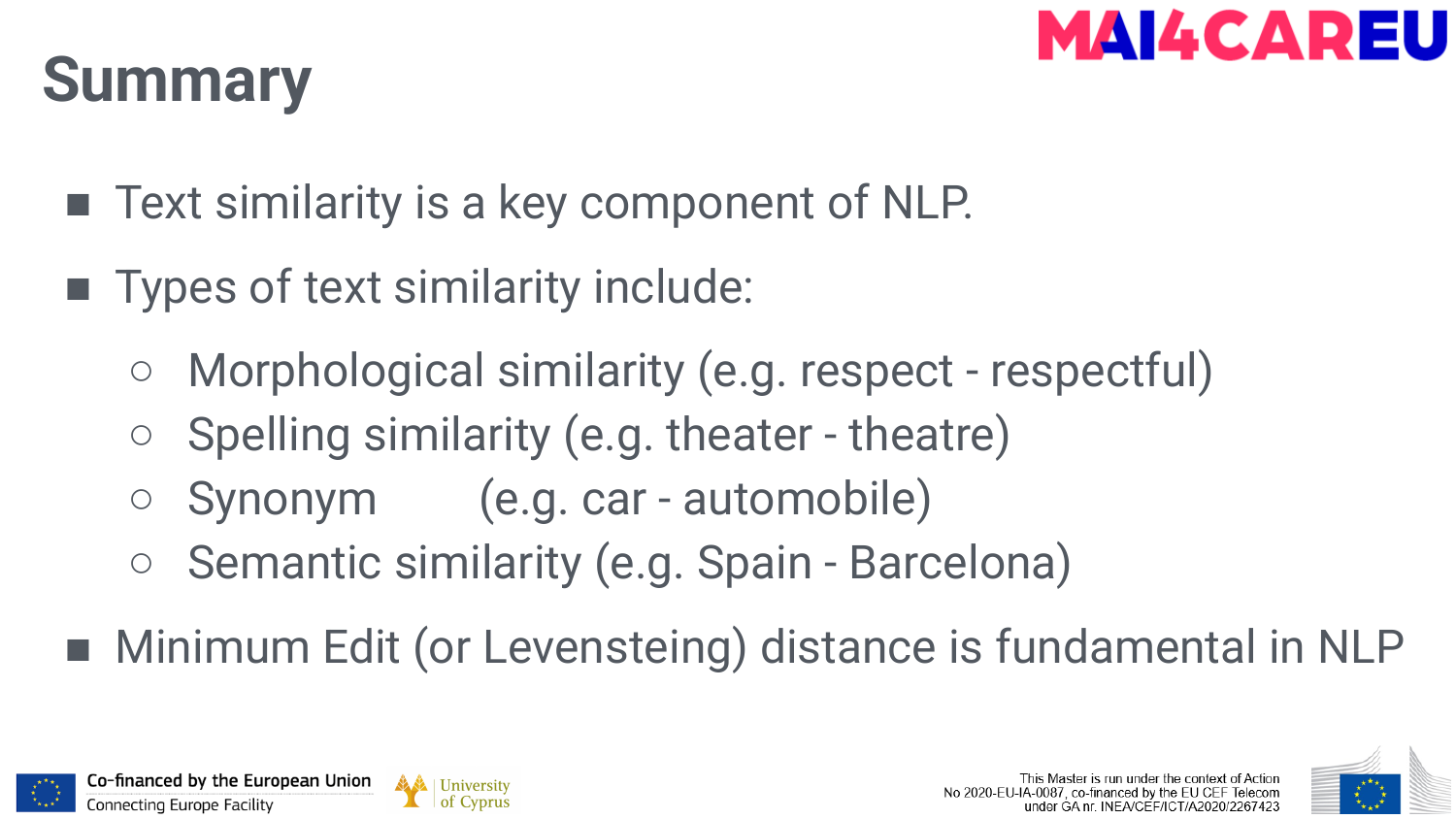

# Summary
Text similarity is a key component of NLP.
Types of text similarity include:
Morphological similarity (e.g. respect - respectful)
Spelling similarity (e.g. theater - theatre)
Synonym	(e.g. car - automobile)
Semantic similarity (e.g. Spain - Barcelona)
Minimum Edit (or Levensteing) distance is fundamental in NLP